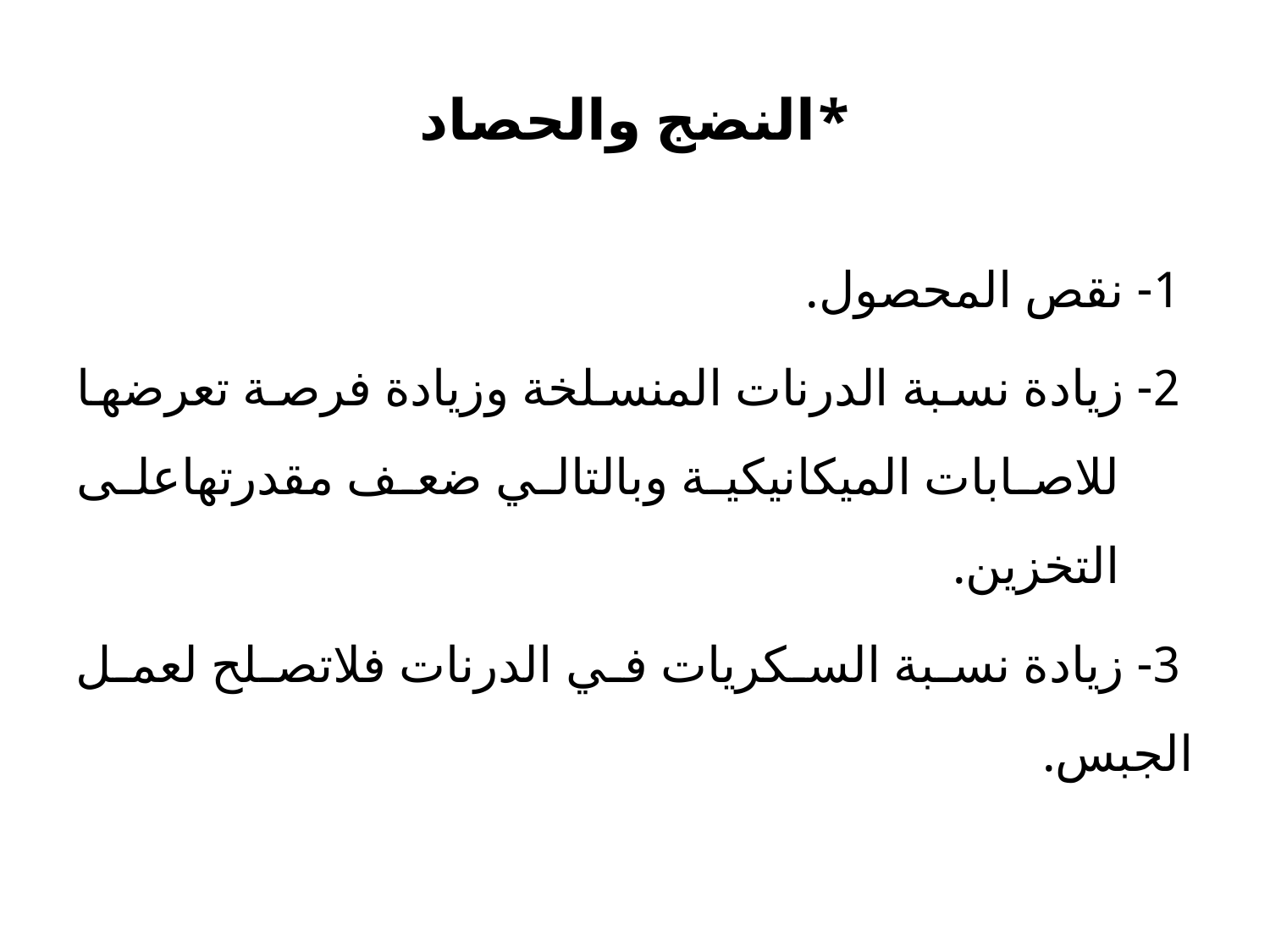

# *النضج والحصاد
 1- نقص المحصول.
 2- زيادة نسبة الدرنات المنسلخة وزيادة فرصة تعرضها للاصابات الميكانيكية وبالتالي ضعف مقدرتهاعلى التخزين.
 3- زيادة نسبة السكريات في الدرنات فلاتصلح لعمل الجبس.